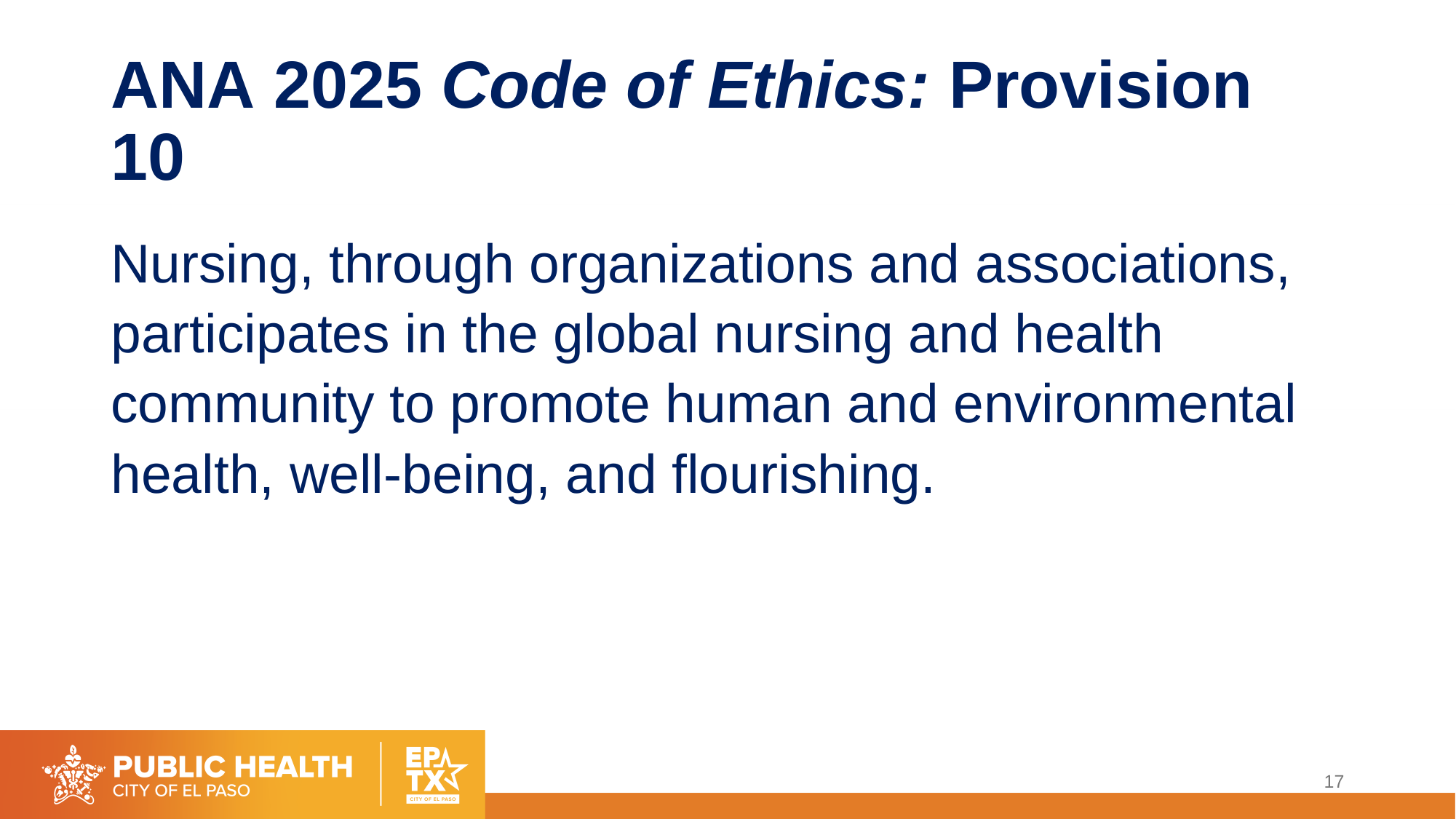

# ANA 2025 Code of Ethics: Provision 10
Nursing, through organizations and associations, participates in the global nursing and health community to promote human and environmental health, well-being, and flourishing.

17